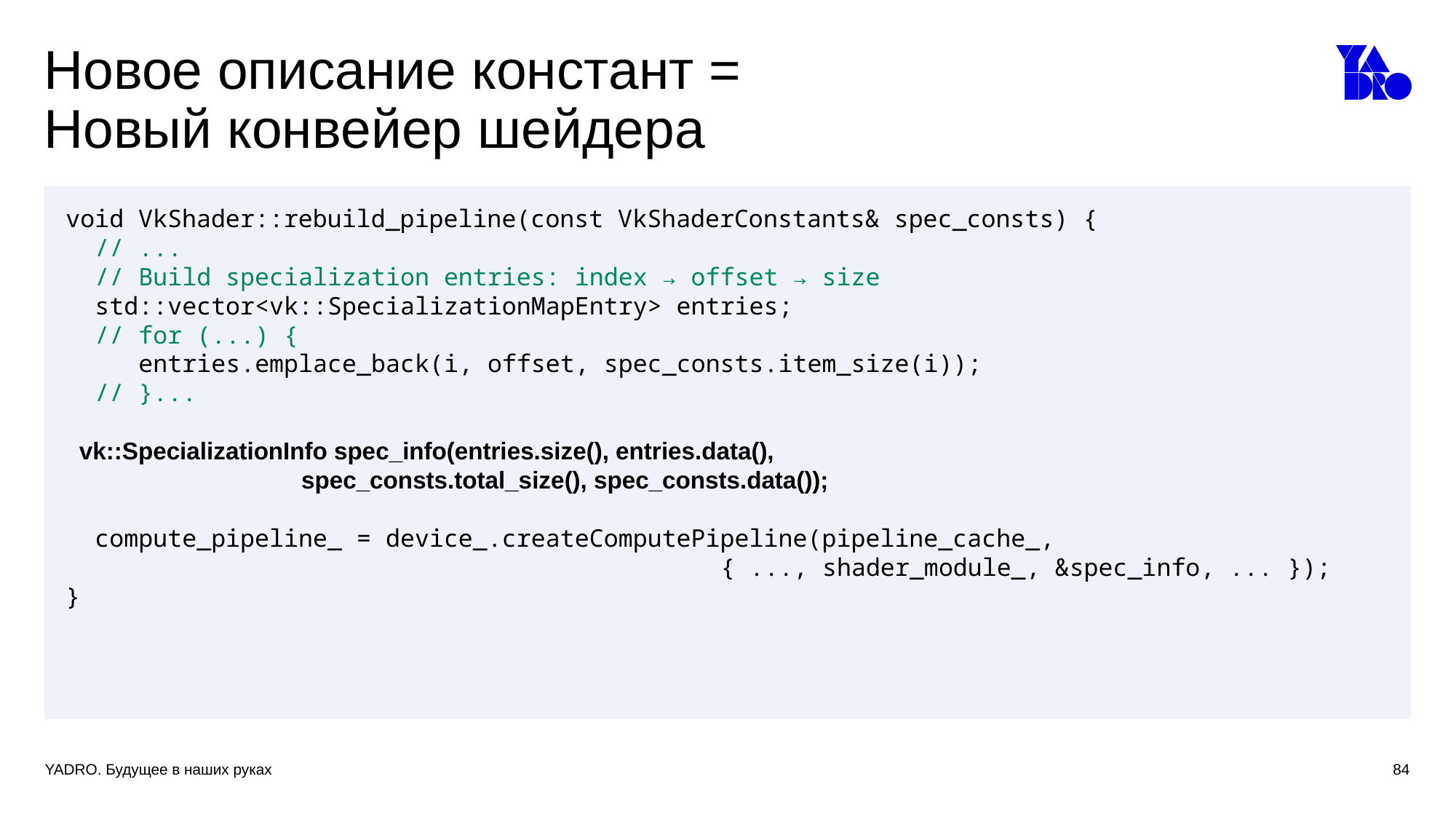

# Новое описание констант = Новый конвейер шейдера
void VkShader::rebuild_pipeline(const VkShaderConstants& spec_consts) {
  // ...
  // Build specialization entries: index → offset → size
  std::vector<vk::SpecializationMapEntry> entries;
  // for (...) {
     entries.emplace_back(i, offset, spec_consts.item_size(i));
  // }...

  vk::SpecializationInfo spec_info(entries.size(), entries.data(),
                                   spec_consts.total_size(), spec_consts.data());

  compute_pipeline_ = device_.createComputePipeline(pipeline_cache_,
                                             { ..., shader_module_, &spec_info, ... });
}
84